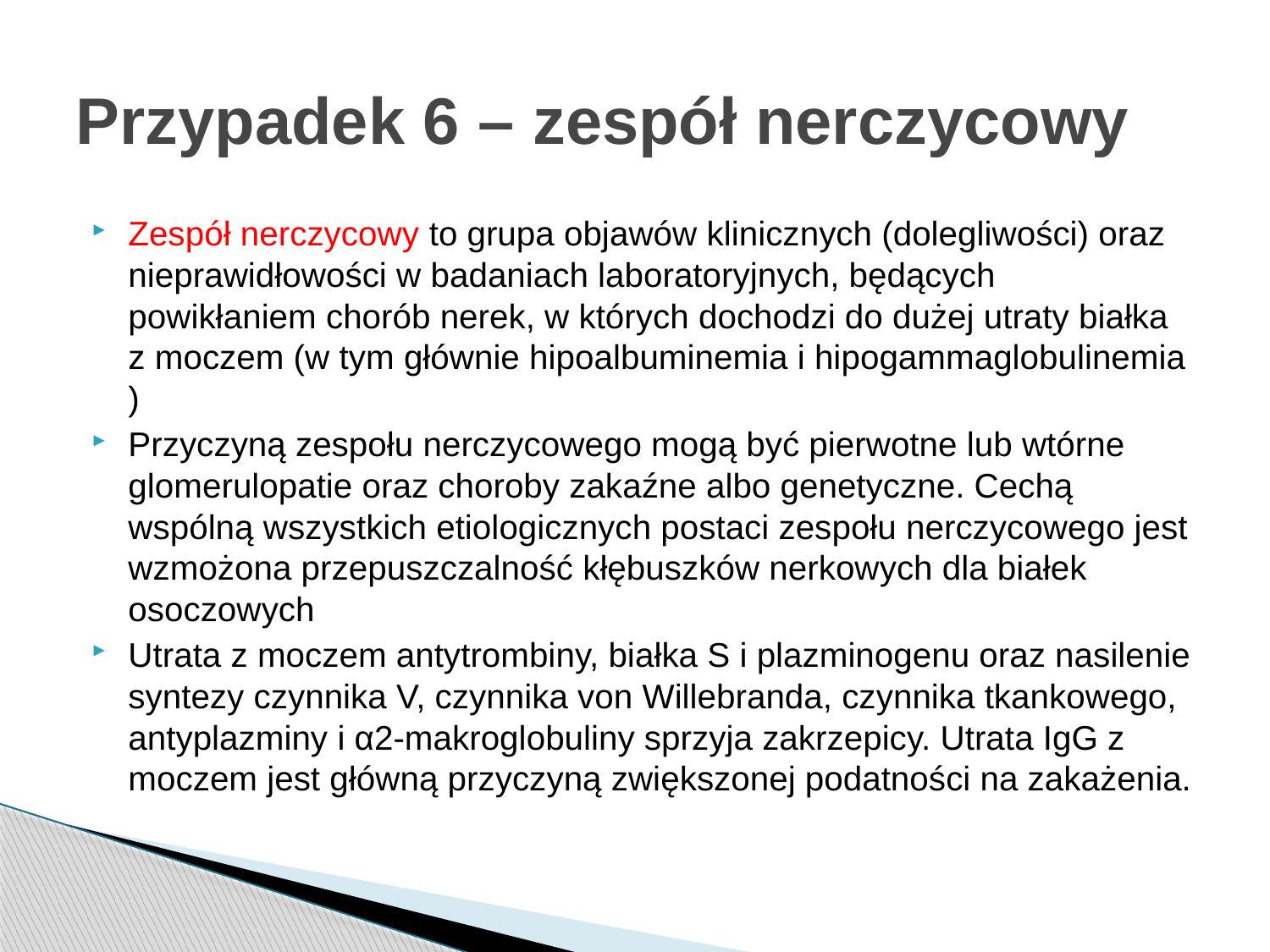

# Przypadek 6 – zespół nerczycowy
Zespół nerczycowy to grupa objawów klinicznych (dolegliwości) oraz nieprawidłowości w badaniach laboratoryjnych, będących powikłaniem chorób nerek, w których dochodzi do dużej utraty białka z moczem (w tym głównie hipoalbuminemia i hipogammaglobulinemia )
Przyczyną zespołu nerczycowego mogą być pierwotne lub wtórne glomerulopatie oraz choroby zakaźne albo genetyczne. Cechą wspólną wszystkich etiologicznych postaci zespołu nerczycowego jest wzmożona przepuszczalność kłębuszków nerkowych dla białek osoczowych
Utrata z moczem antytrombiny, białka S i plazminogenu oraz nasilenie syntezy czynnika V, czynnika von Willebranda, czynnika tkankowego, antyplazminy i α2-makroglobuliny sprzyja zakrzepicy. Utrata IgG z moczem jest główną przyczyną zwiększonej podatności na zakażenia.